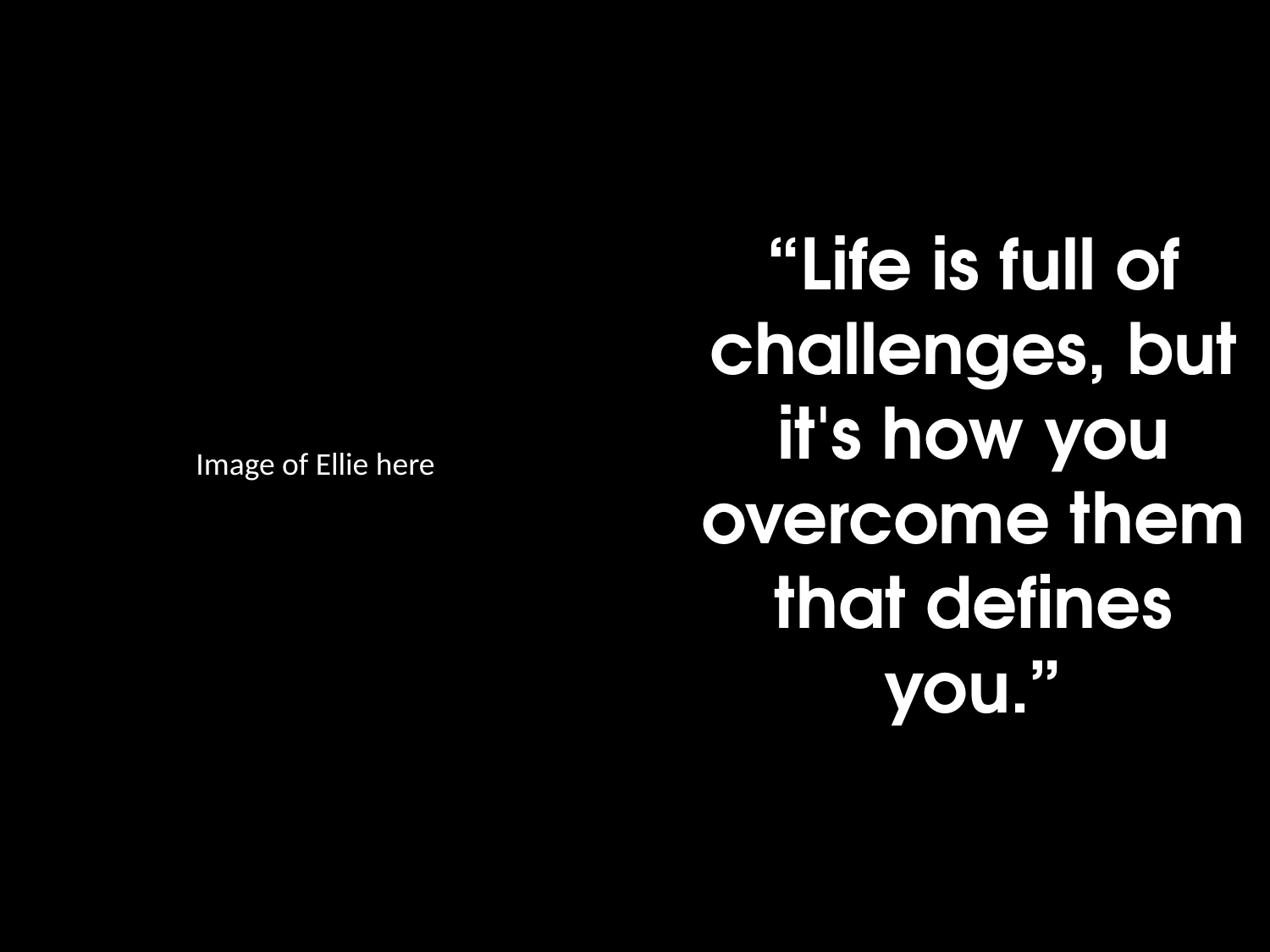

“Life is full of challenges, but it's how you overcome them that defines you.”
Image of Ellie here